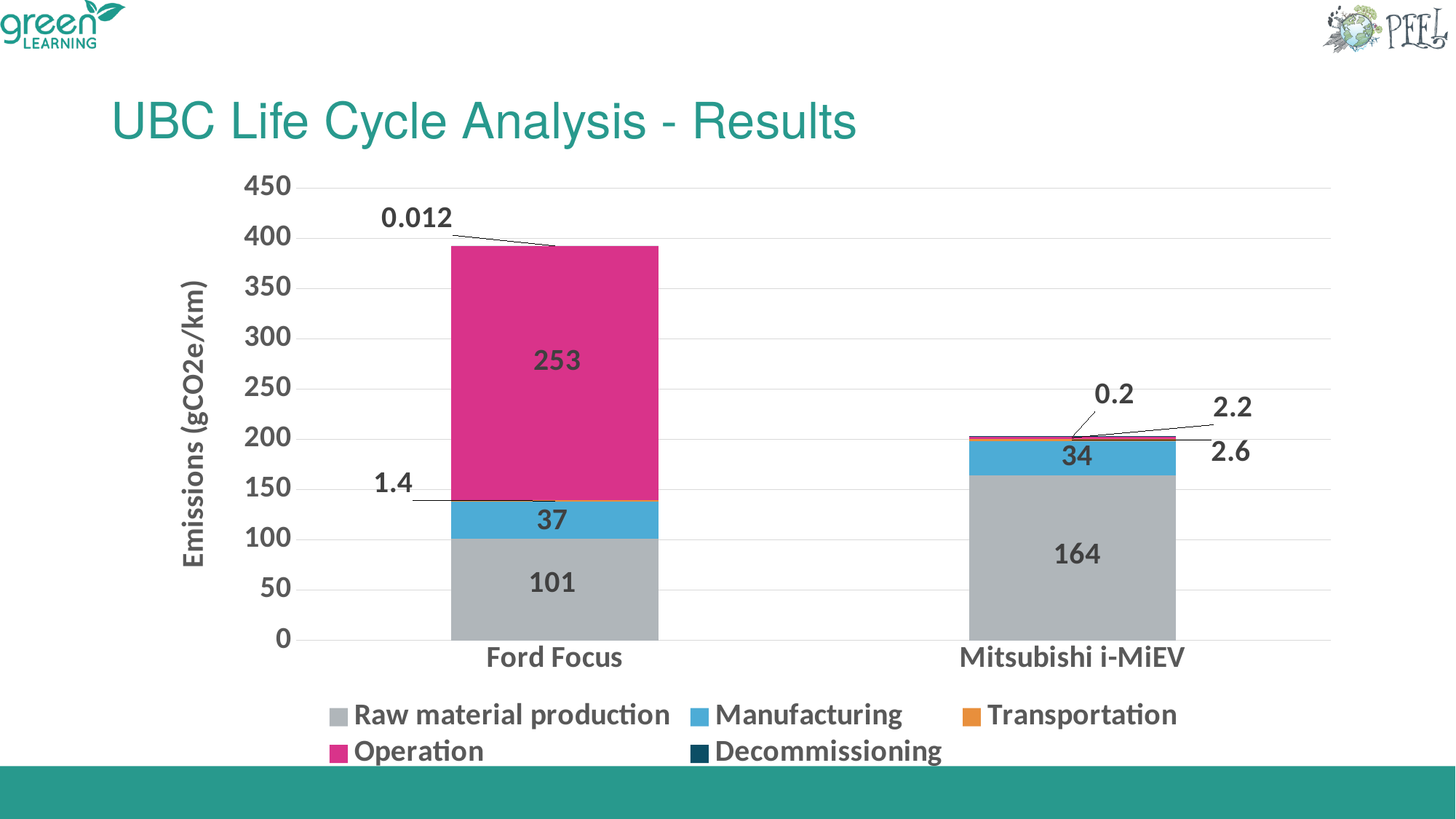

# UBC Life Cycle Analysis - Results

### Chart

| Category | Raw material production | Manufacturing | Transportation | Operation | Decommissioning |
|---|---|---|---|---|---|
| Ford Focus | 101.0 | 37.0 | 1.4 | 253.0 | 0.012 |
| Mitsubishi i-MiEV | 164.0 | 34.0 | 2.6 | 2.2 | 0.2 |